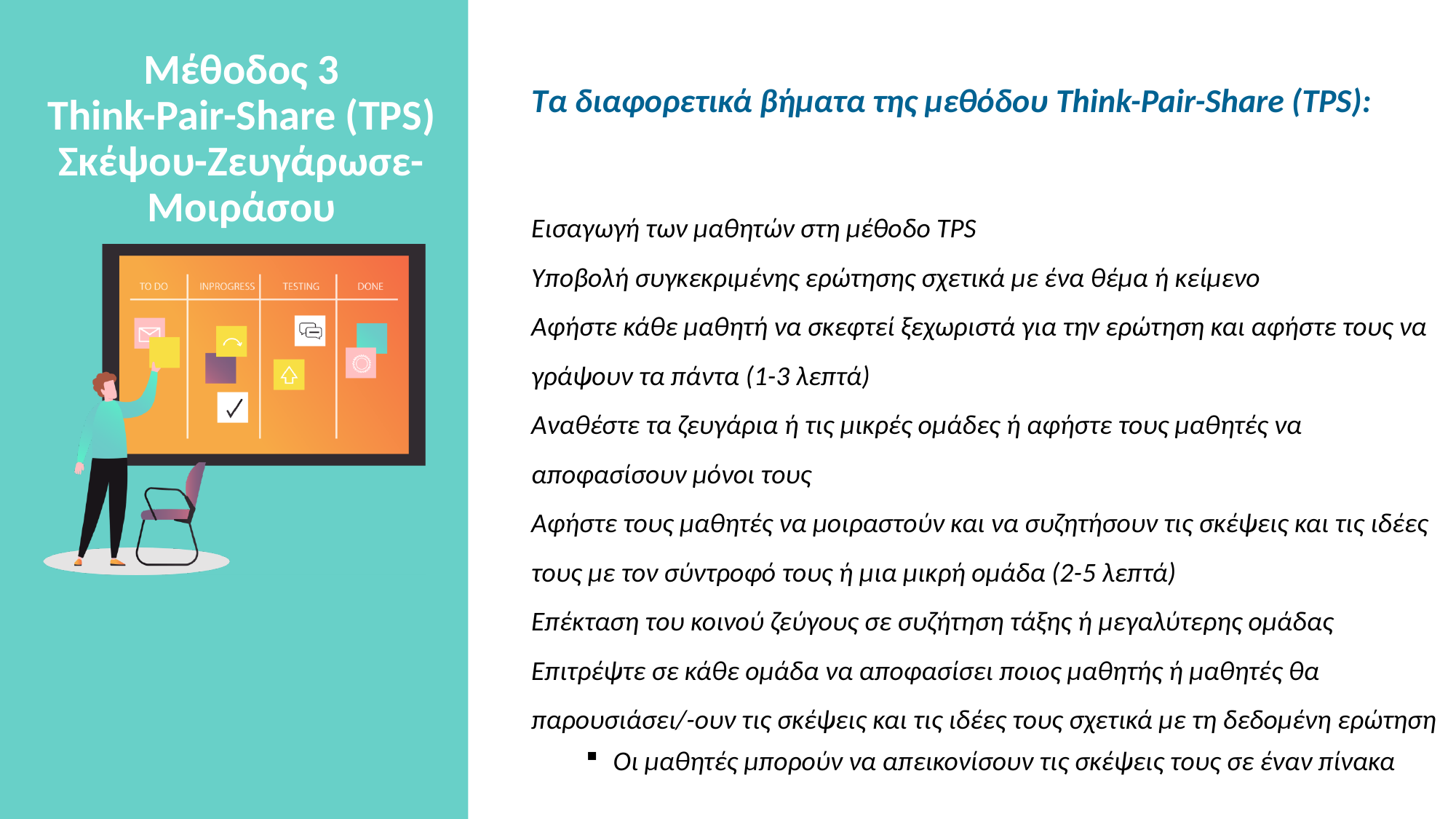

Μέθοδος 3
Think-Pair-Share (TPS) Σκέψου-Ζευγάρωσε-Μοιράσου

Τα διαφορετικά βήματα της μεθόδου Think-Pair-Share (TPS):

Εισαγωγή των μαθητών στη μέθοδο TPS
Υποβολή συγκεκριμένης ερώτησης σχετικά με ένα θέμα ή κείμενο
Αφήστε κάθε μαθητή να σκεφτεί ξεχωριστά για την ερώτηση και αφήστε τους να γράψουν τα πάντα (1-3 λεπτά)
Αναθέστε τα ζευγάρια ή τις μικρές ομάδες ή αφήστε τους μαθητές να αποφασίσουν μόνοι τους
Αφήστε τους μαθητές να μοιραστούν και να συζητήσουν τις σκέψεις και τις ιδέες τους με τον σύντροφό τους ή μια μικρή ομάδα (2-5 λεπτά)
Επέκταση του κοινού ζεύγους σε συζήτηση τάξης ή μεγαλύτερης ομάδας
Επιτρέψτε σε κάθε ομάδα να αποφασίσει ποιος μαθητής ή μαθητές θα παρουσιάσει/-ουν τις σκέψεις και τις ιδέες τους σχετικά με τη δεδομένη ερώτηση
Οι μαθητές μπορούν να απεικονίσουν τις σκέψεις τους σε έναν πίνακα